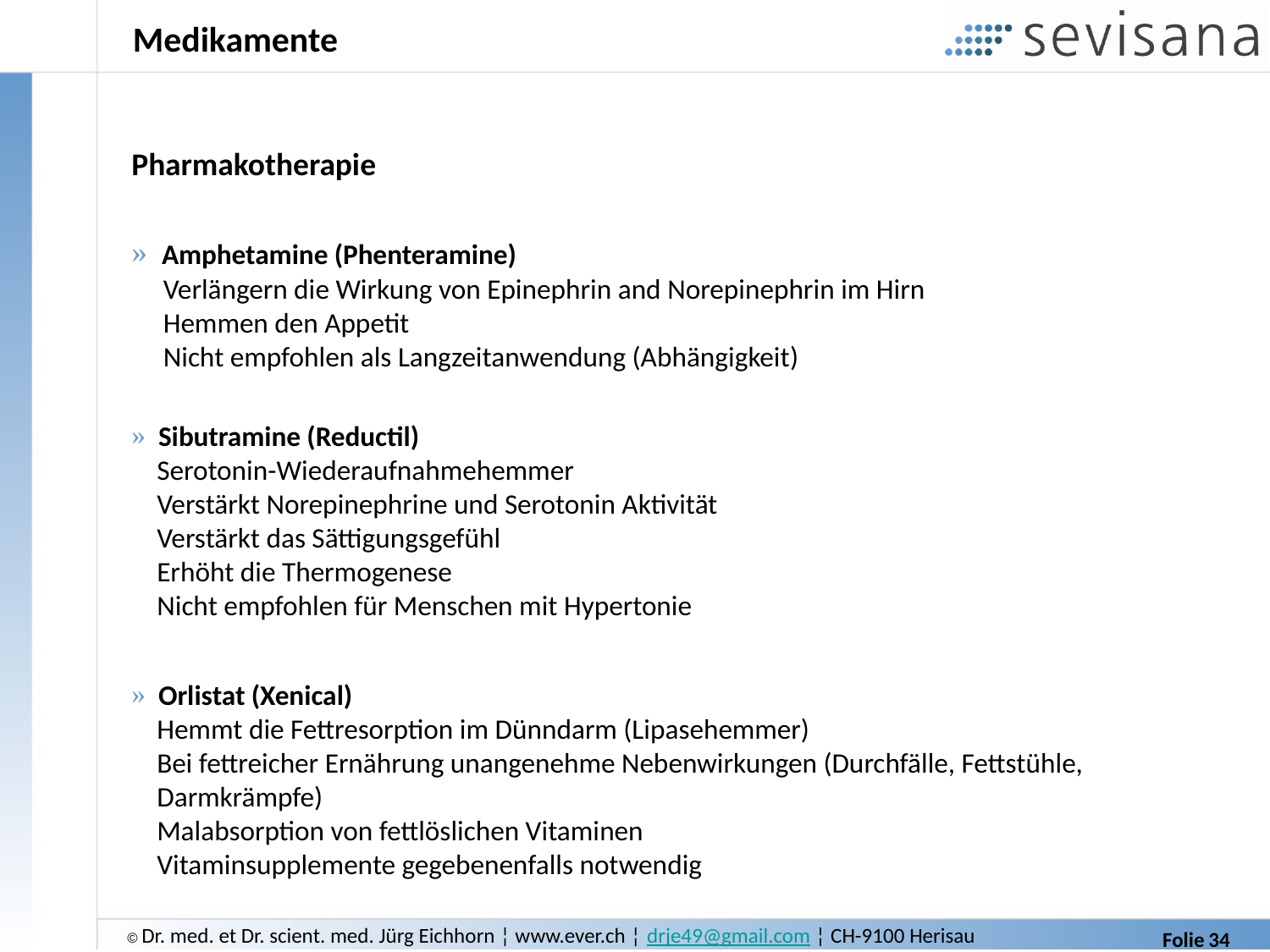

# Medikamente
Pharmakotherapie
  Amphetamine (Phenteramine)
     Verlängern die Wirkung von Epinephrin and Norepinephrin im Hirn
     Hemmen den Appetit
     Nicht empfohlen als Langzeitanwendung (Abhängigkeit)
  Sibutramine (Reductil)
    Serotonin-Wiederaufnahmehemmer
    Verstärkt Norepinephrine und Serotonin Aktivität
    Verstärkt das Sättigungsgefühl
    Erhöht die Thermogenese
    Nicht empfohlen für Menschen mit Hypertonie

  Orlistat (Xenical)
    Hemmt die Fettresorption im Dünndarm (Lipasehemmer)
    Bei fettreicher Ernährung unangenehme Nebenwirkungen (Durchfälle, Fettstühle,
    Darmkrämpfe)
    Malabsorption von fettlöslichen Vitaminen
    Vitaminsupplemente gegebenenfalls notwendig